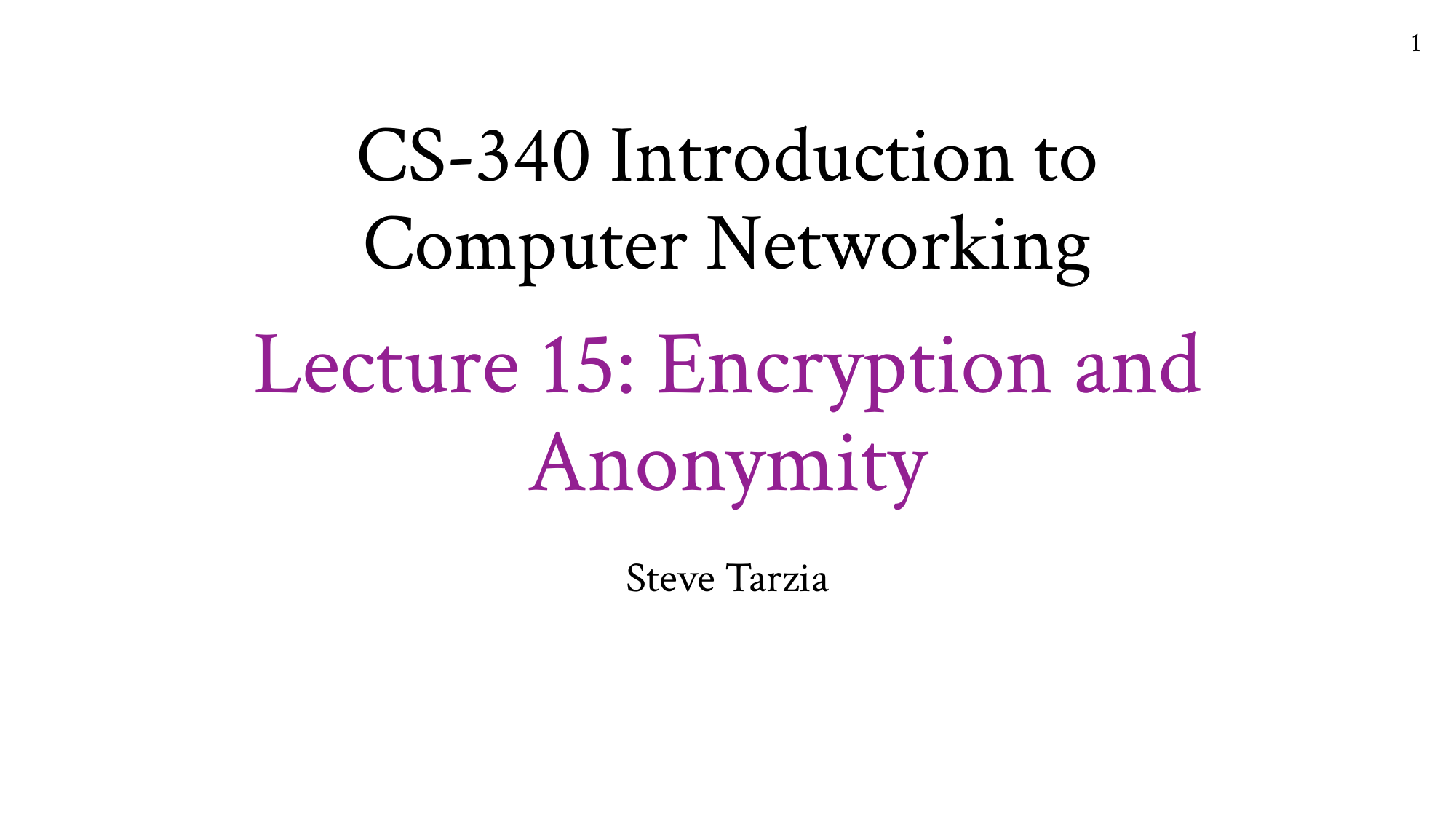

# CS-340 Introduction to Computer Networking Lecture 15: Encryption and Anonymity
Steve Tarzia